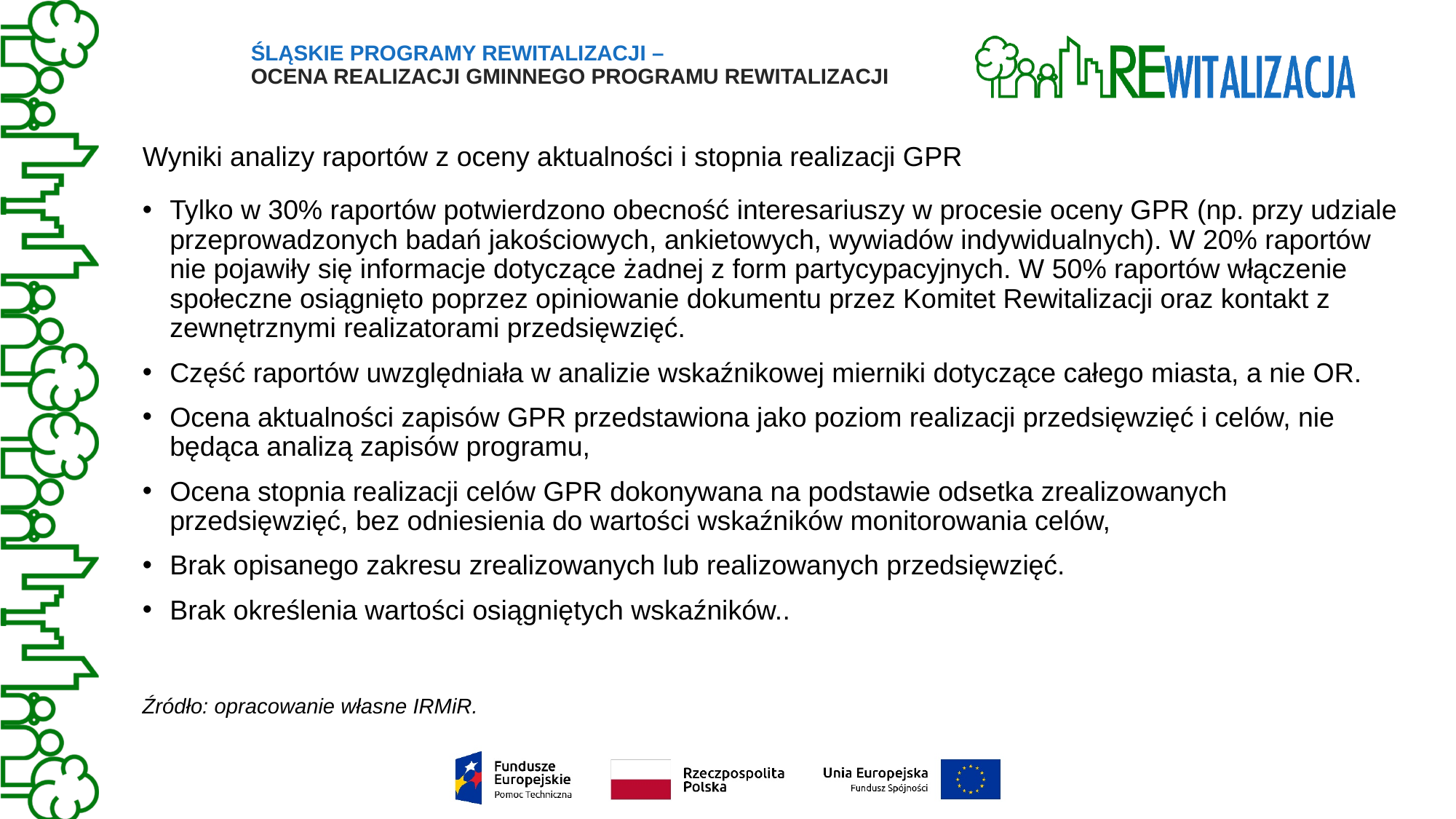

# Śląskie Programy Rewitalizacji – Ocena realizacji gminnego programu rewitalizacji
Wyniki analizy raportów z oceny aktualności i stopnia realizacji GPR
Tylko w 30% raportów potwierdzono obecność interesariuszy w procesie oceny GPR (np. przy udziale przeprowadzonych badań jakościowych, ankietowych, wywiadów indywidualnych). W 20% raportów nie pojawiły się informacje dotyczące żadnej z form partycypacyjnych. W 50% raportów włączenie społeczne osiągnięto poprzez opiniowanie dokumentu przez Komitet Rewitalizacji oraz kontakt z zewnętrznymi realizatorami przedsięwzięć.
Część raportów uwzględniała w analizie wskaźnikowej mierniki dotyczące całego miasta, a nie OR.
Ocena aktualności zapisów GPR przedstawiona jako poziom realizacji przedsięwzięć i celów, nie będąca analizą zapisów programu,
Ocena stopnia realizacji celów GPR dokonywana na podstawie odsetka zrealizowanych przedsięwzięć, bez odniesienia do wartości wskaźników monitorowania celów,
Brak opisanego zakresu zrealizowanych lub realizowanych przedsięwzięć.
Brak określenia wartości osiągniętych wskaźników..

Źródło: opracowanie własne IRMiR.